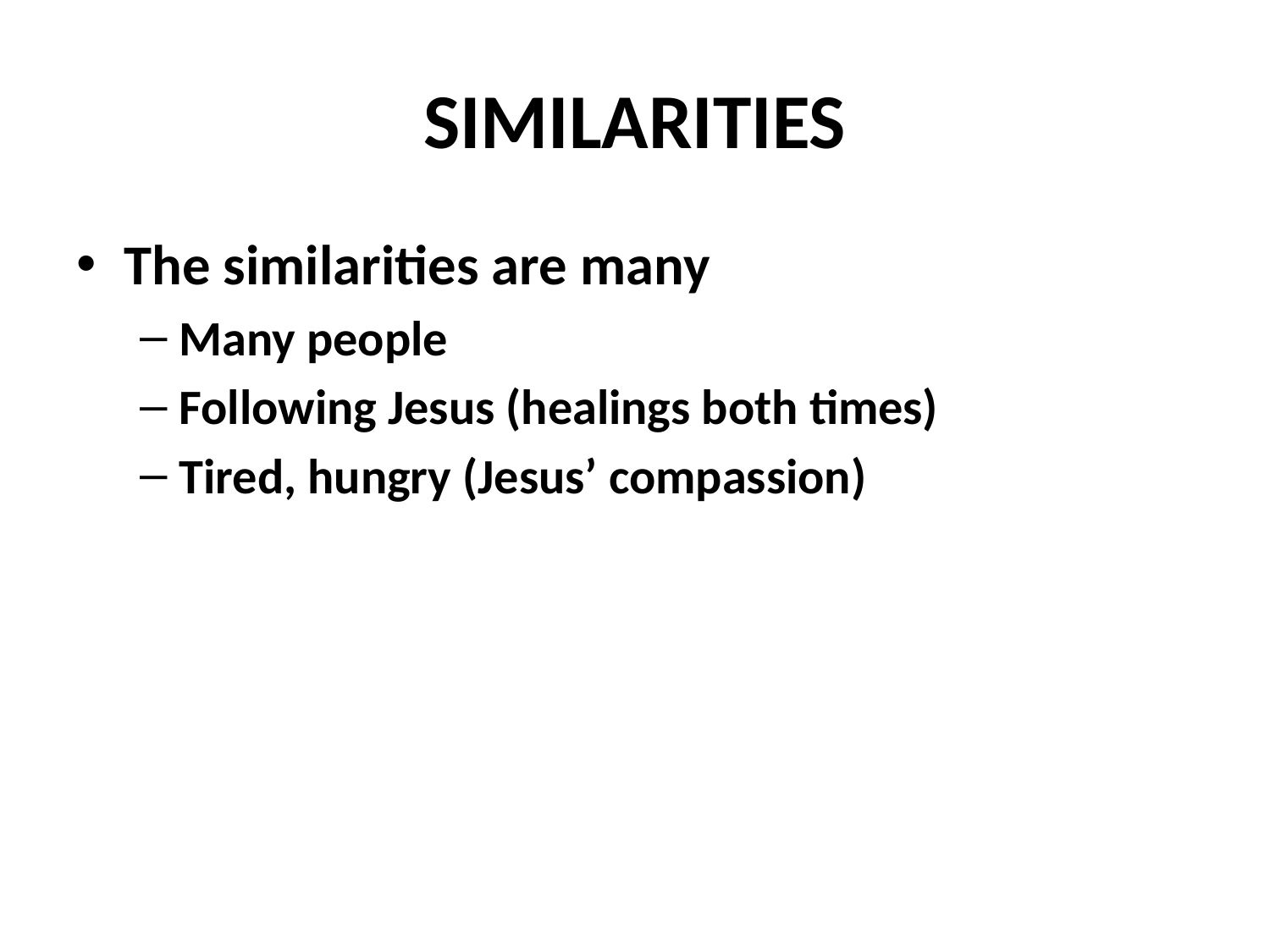

# SIMILARITIES
The similarities are many
Many people
Following Jesus (healings both times)
Tired, hungry (Jesus’ compassion)